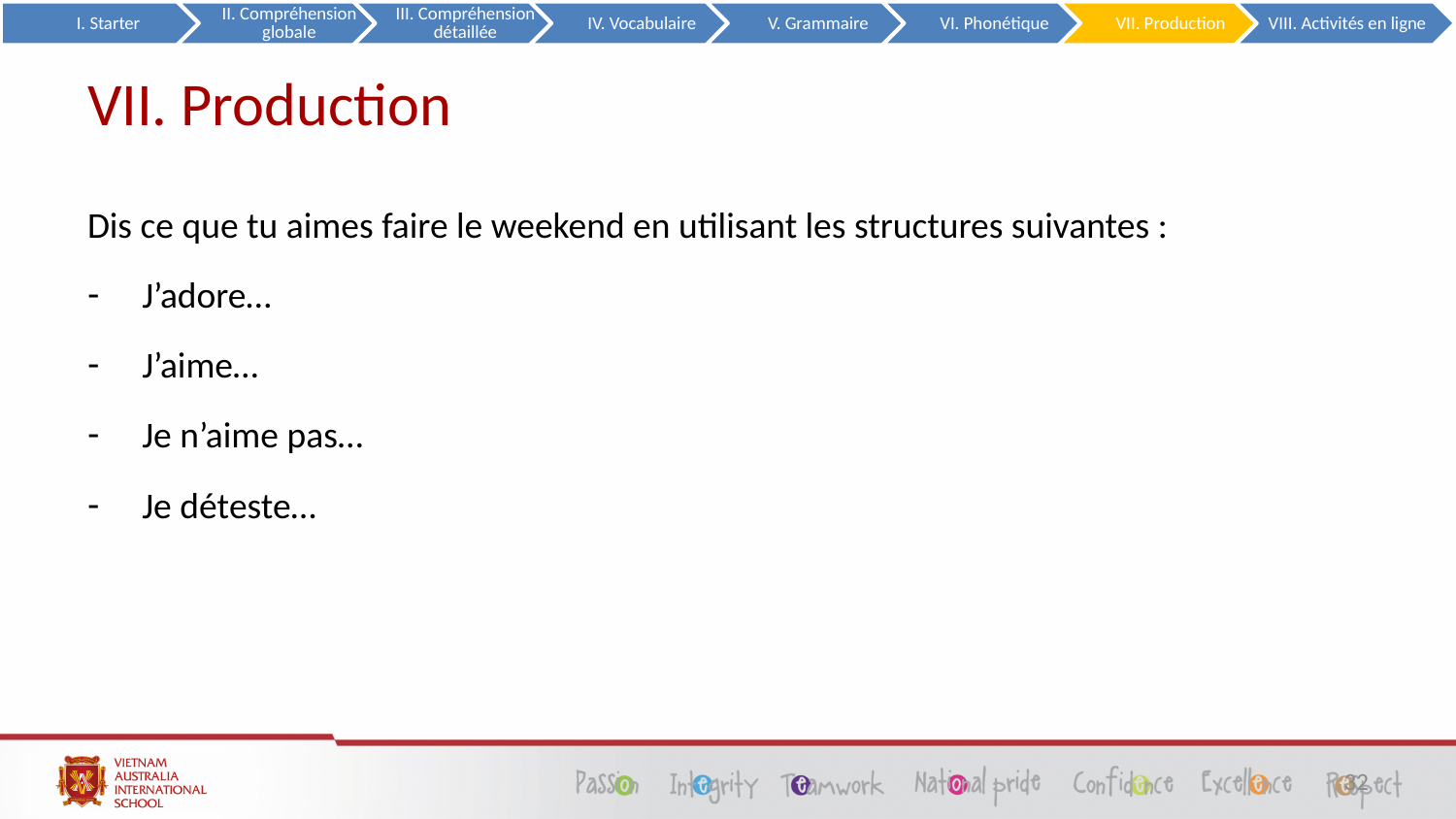

I. Starter
II. Compréhension globale
III. Compréhension détaillée
IV. Vocabulaire
V. Grammaire
VI. Phonétique
VII. Production
VIII. Activités en ligne
# VII. Production
Dis ce que tu aimes faire le weekend en utilisant les structures suivantes :
J’adore…
J’aime…
Je n’aime pas…
Je déteste…

32